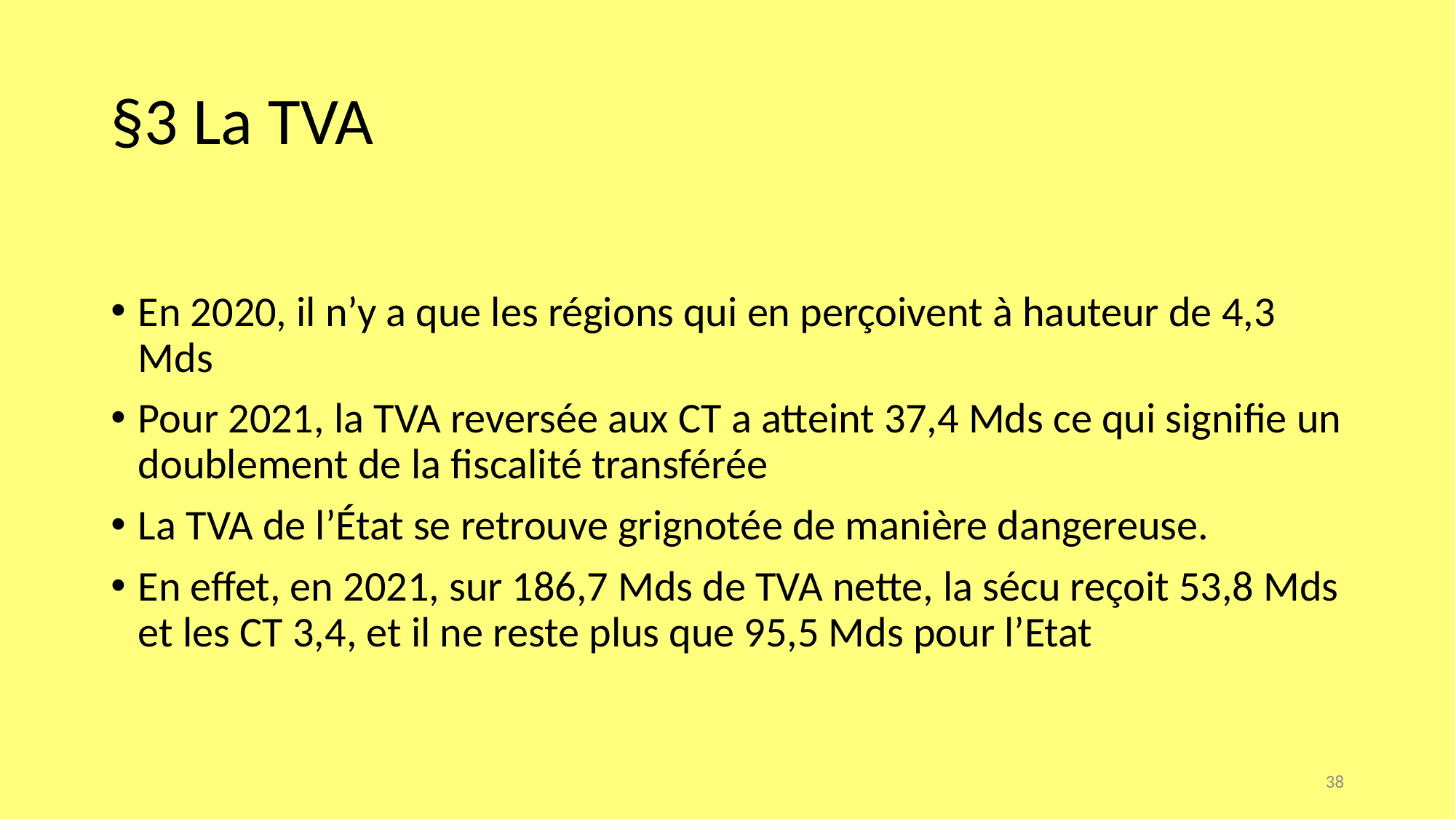

# §3 La TVA

En 2020, il n’y a que les régions qui en perçoivent à hauteur de 4,3 Mds
Pour 2021, la TVA reversée aux CT a atteint 37,4 Mds ce qui signifie un doublement de la fiscalité transférée
La TVA de l’État se retrouve grignotée de manière dangereuse.
En effet, en 2021, sur 186,7 Mds de TVA nette, la sécu reçoit 53,8 Mds et les CT 3,4, et il ne reste plus que 95,5 Mds pour l’Etat

38